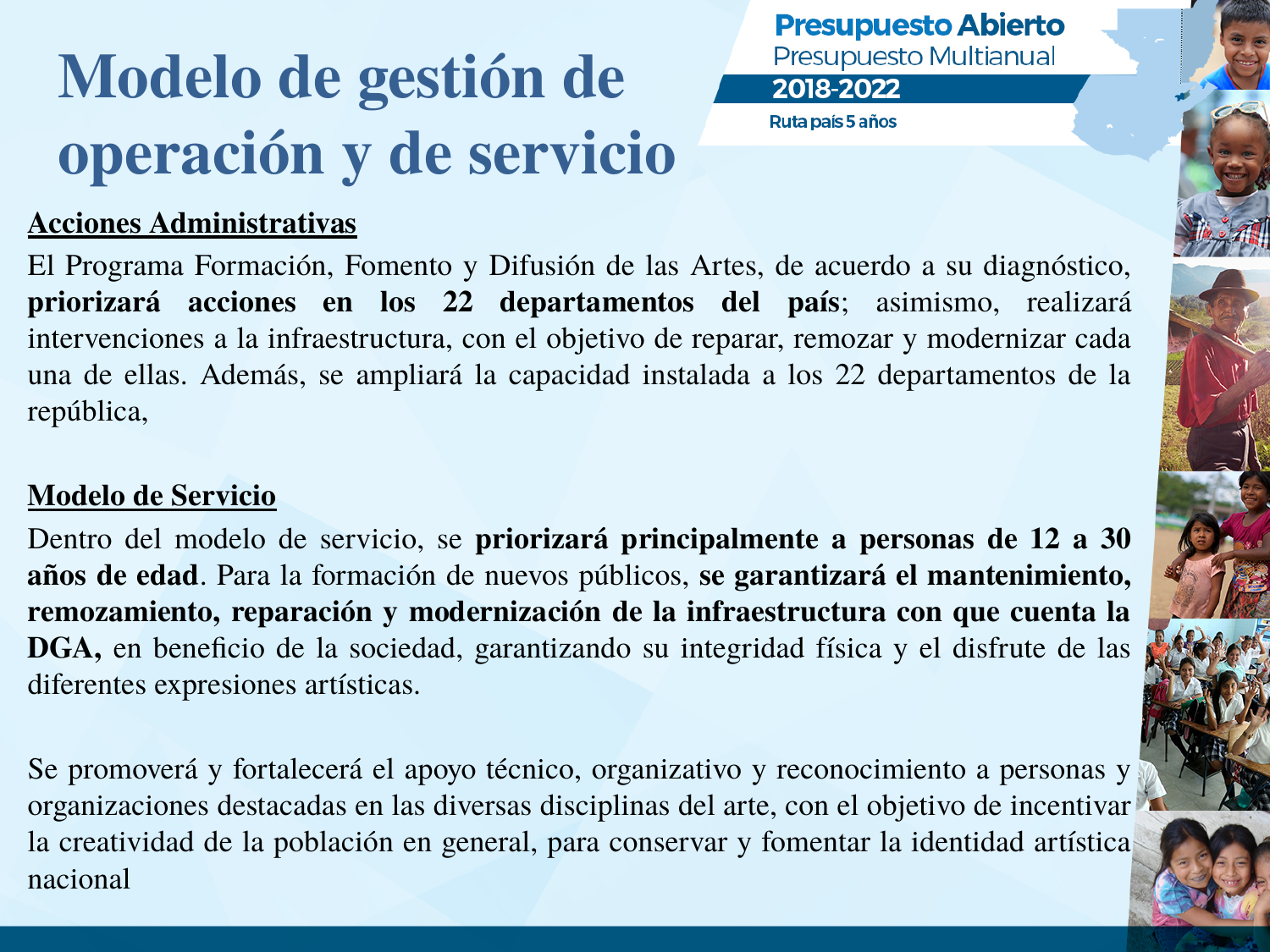

# Modelo de gestión de operación y de servicio
Acciones Administrativas
El Programa Formación, Fomento y Difusión de las Artes, de acuerdo a su diagnóstico, priorizará acciones en los 22 departamentos del país; asimismo, realizará intervenciones a la infraestructura, con el objetivo de reparar, remozar y modernizar cada una de ellas. Además, se ampliará la capacidad instalada a los 22 departamentos de la república,

Modelo de Servicio
Dentro del modelo de servicio, se priorizará principalmente a personas de 12 a 30 años de edad. Para la formación de nuevos públicos, se garantizará el mantenimiento, remozamiento, reparación y modernización de la infraestructura con que cuenta la DGA, en beneficio de la sociedad, garantizando su integridad física y el disfrute de las diferentes expresiones artísticas.

Se promoverá y fortalecerá el apoyo técnico, organizativo y reconocimiento a personas y organizaciones destacadas en las diversas disciplinas del arte, con el objetivo de incentivar la creatividad de la población en general, para conservar y fomentar la identidad artística nacional